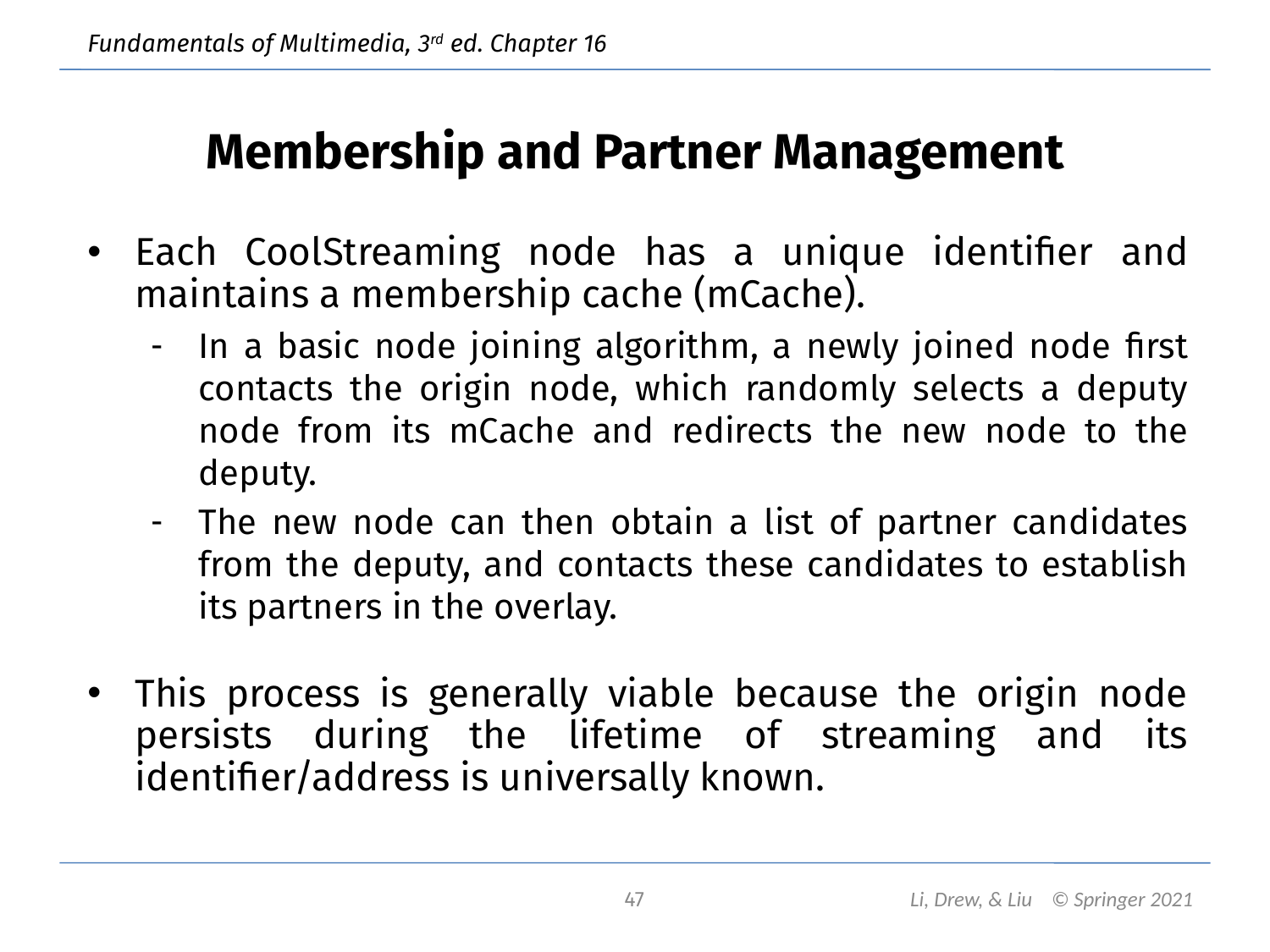

# Membership and Partner Management

Each CoolStreaming node has a unique identifier and maintains a membership cache (mCache).
In a basic node joining algorithm, a newly joined node first contacts the origin node, which randomly selects a deputy node from its mCache and redirects the new node to the deputy.
The new node can then obtain a list of partner candidates from the deputy, and contacts these candidates to establish its partners in the overlay.

This process is generally viable because the origin node persists during the lifetime of streaming and its identifier/address is universally known.

Li, Drew, & Liu    © Springer 2021
47